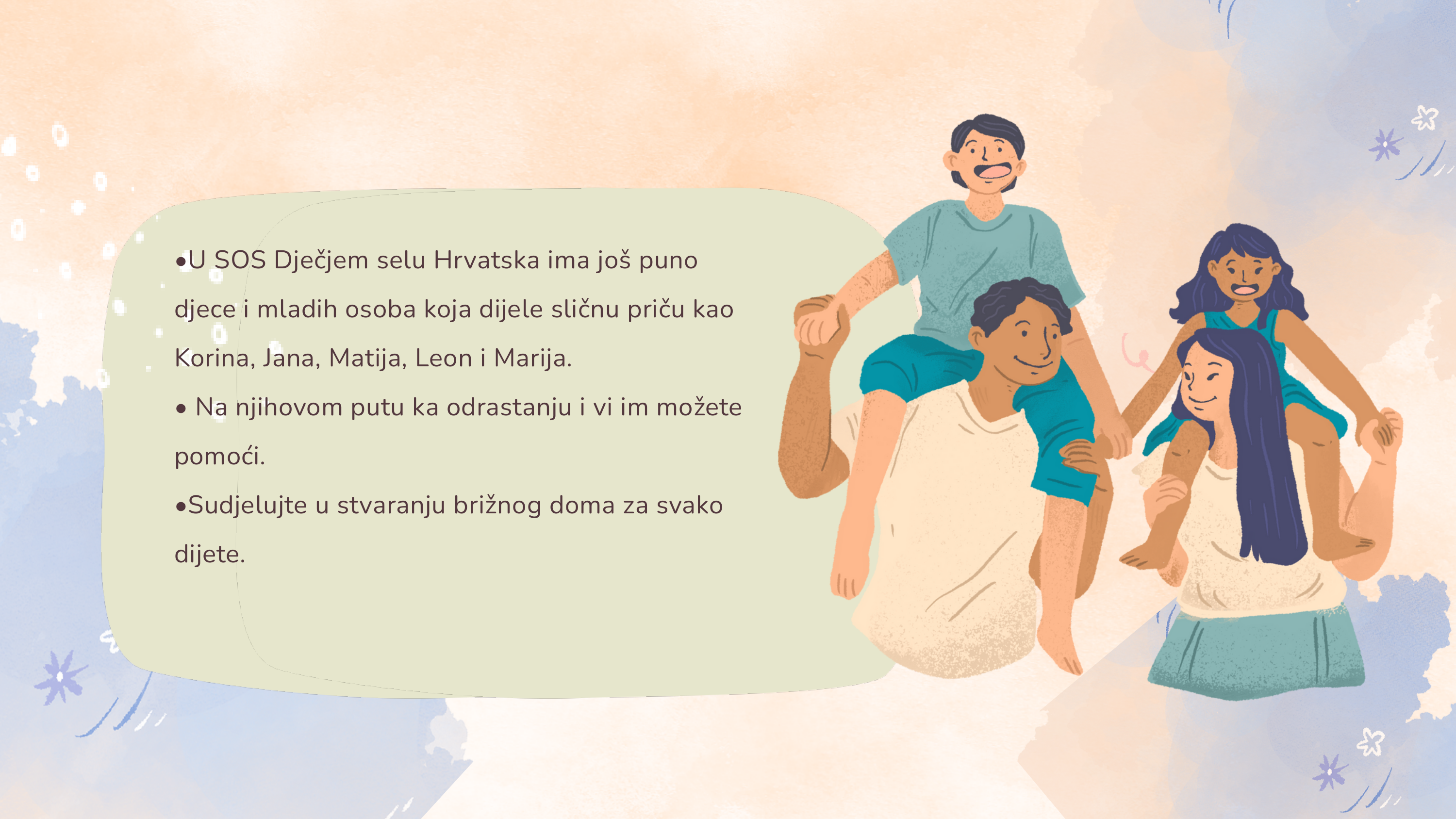

•U SOS Dječjem selu Hrvatska ima još puno djece i mladih osoba koja dijele sličnu priču kao Korina, Jana, Matija, Leon i Marija.
• Na njihovom putu ka odrastanju i vi im možete pomoći.
•Sudjelujte u stvaranju brižnog doma za svako dijete.